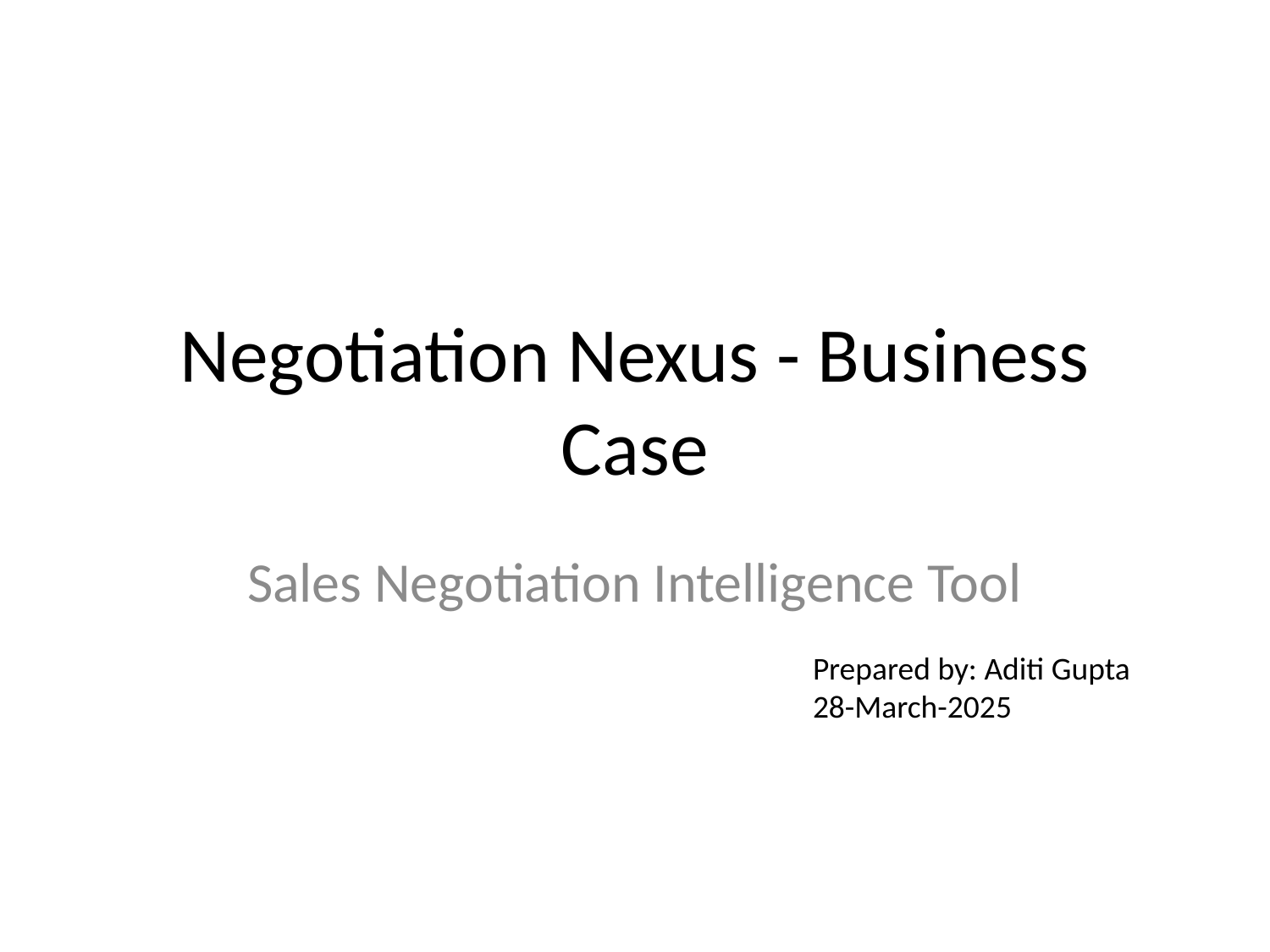

# Negotiation Nexus - Business Case
Sales Negotiation Intelligence Tool
Prepared by: Aditi Gupta
28-March-2025